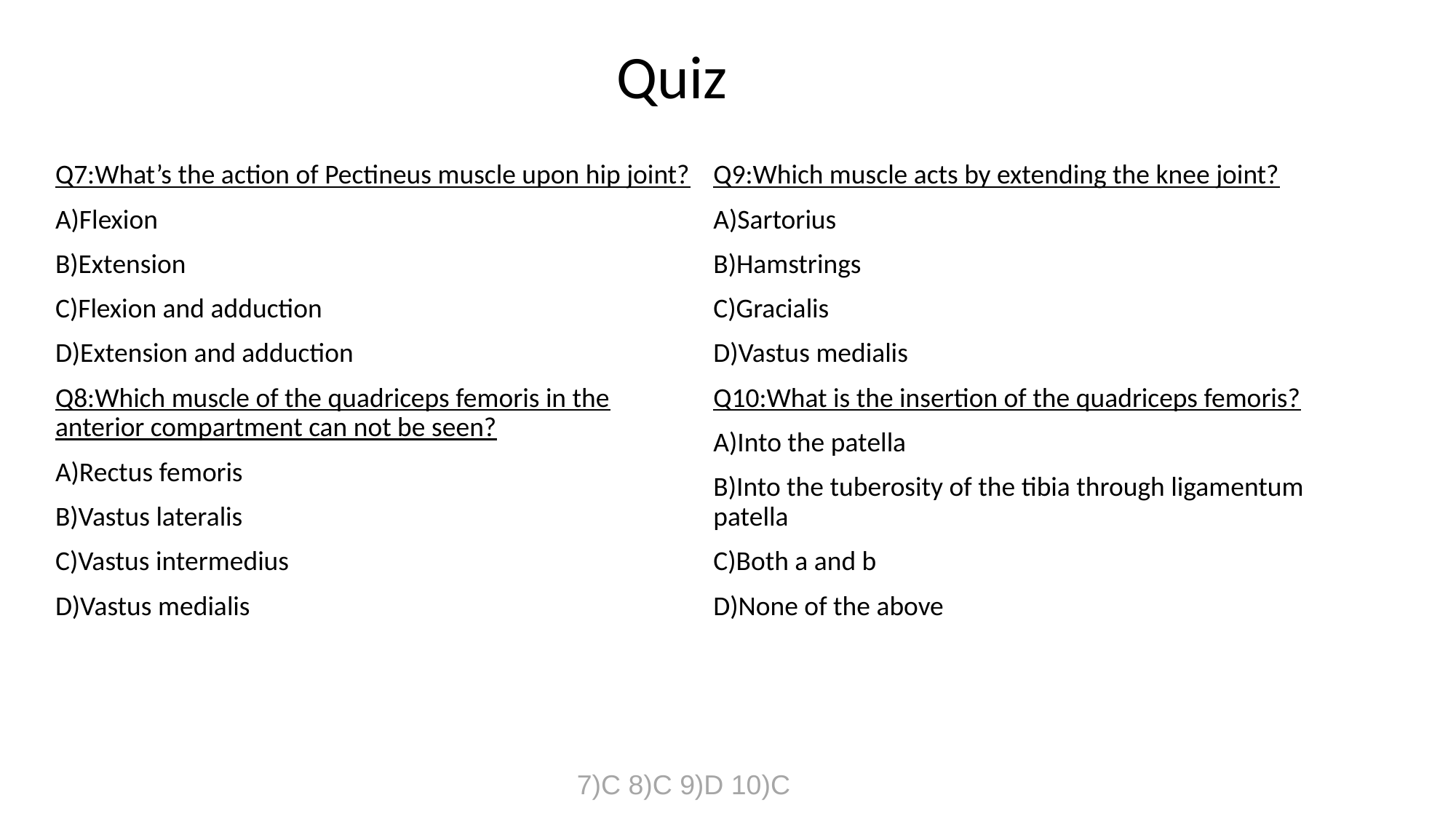

# Quiz
Q7:What’s the action of Pectineus muscle upon hip joint?
A)Flexion
B)Extension
C)Flexion and adduction
D)Extension and adduction
Q8:Which muscle of the quadriceps femoris in the anterior compartment can not be seen?
A)Rectus femoris
B)Vastus lateralis
C)Vastus intermedius
D)Vastus medialis

Q9:Which muscle acts by extending the knee joint?
A)Sartorius
B)Hamstrings
C)Gracialis
D)Vastus medialis
Q10:What is the insertion of the quadriceps femoris?
A)Into the patella
B)Into the tuberosity of the tibia through ligamentum patella
C)Both a and b
D)None of the above
7)C 8)C 9)D 10)C